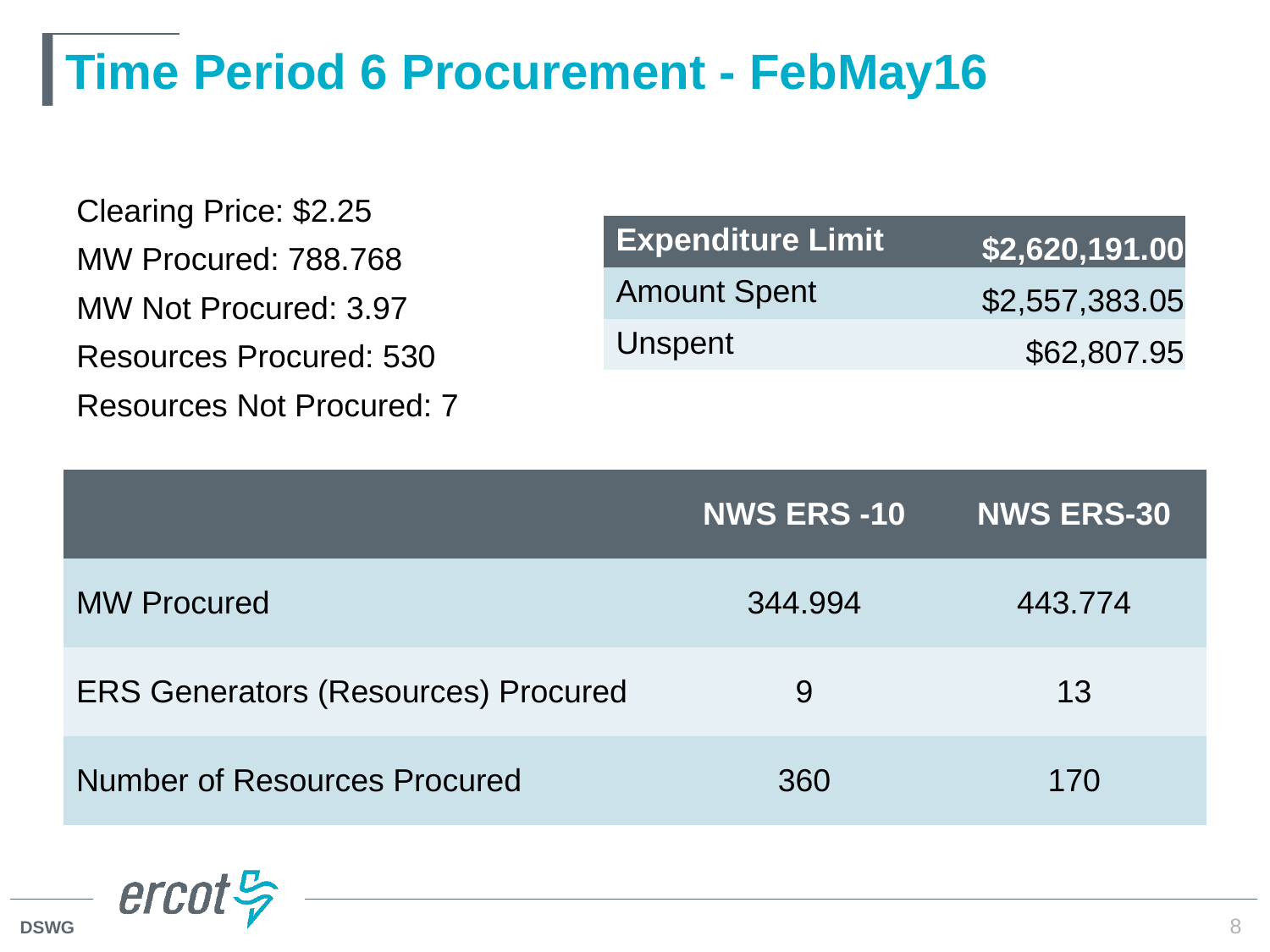

# Time Period 6 Procurement - FebMay16
Clearing Price: $2.25
MW Procured: 788.768
MW Not Procured: 3.97
Resources Procured: 530
Resources Not Procured: 7
| Expenditure Limit | $2,620,191.00 |
| --- | --- |
| Amount Spent | $2,557,383.05 |
| Unspent | $62,807.95 |
|  | NWS ERS -10 | NWS ERS-30 |
| --- | --- | --- |
| MW Procured | 344.994 | 443.774 |
| ERS Generators (Resources) Procured | 9 | 13 |
| Number of Resources Procured | 360 | 170 |
8